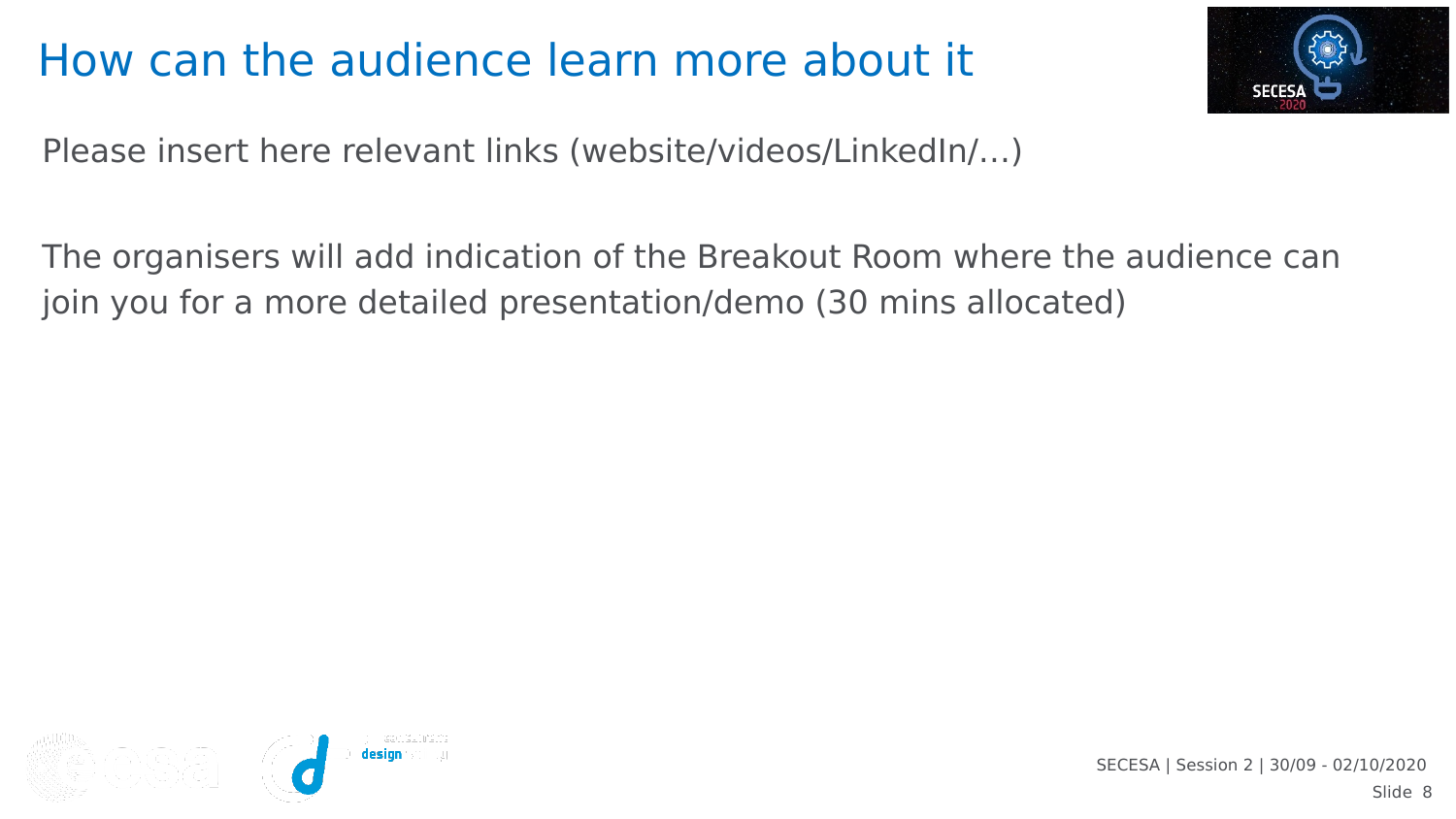

# How can the audience learn more about it
Please insert here relevant links (website/videos/LinkedIn/…)

The organisers will add indication of the Breakout Room where the audience can join you for a more detailed presentation/demo (30 mins allocated)